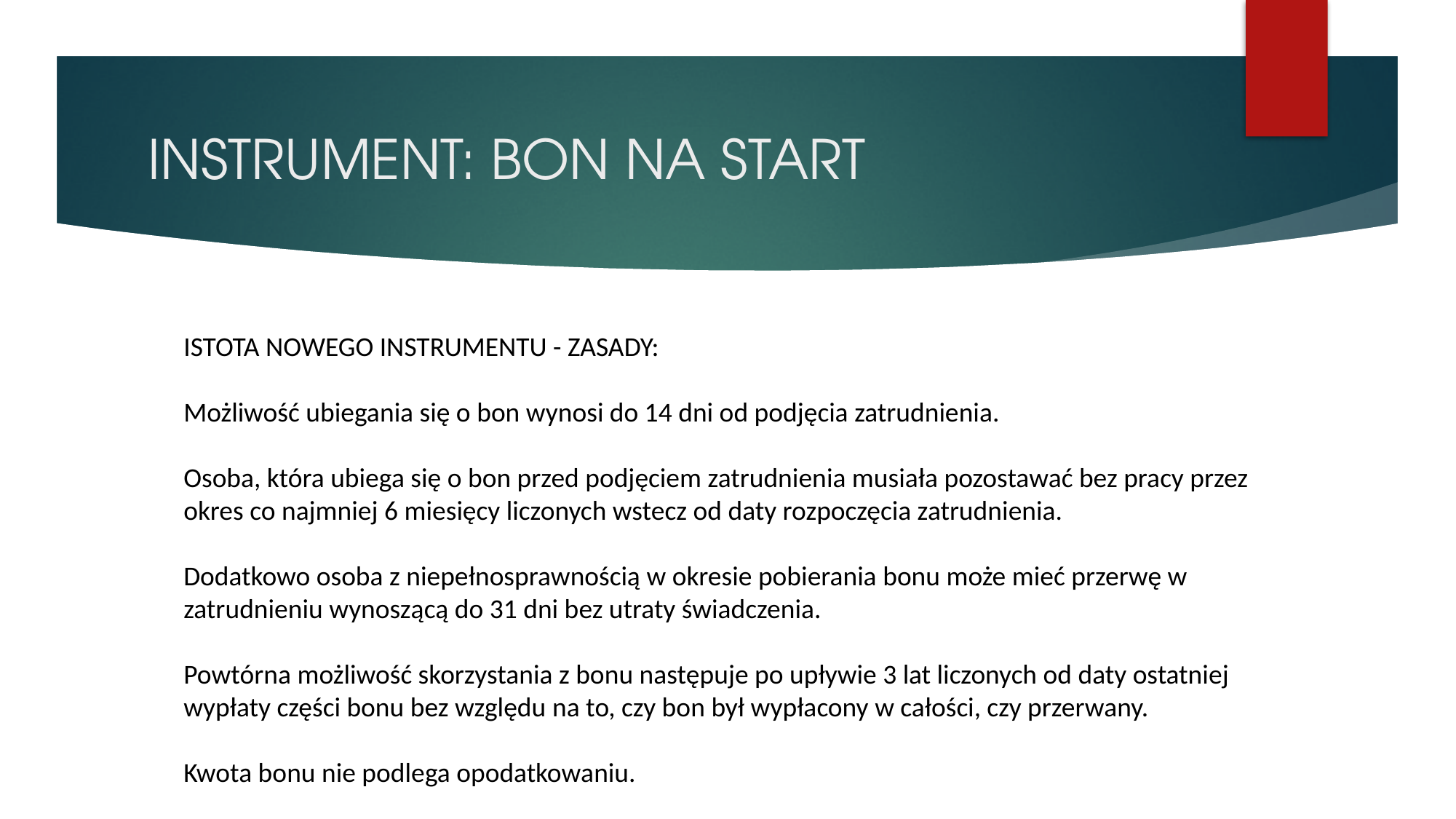

# INSTRUMENT: BON NA START
ISTOTA NOWEGO INSTRUMENTU - ZASADY:

Możliwość ubiegania się o bon wynosi do 14 dni od podjęcia zatrudnienia.

Osoba, która ubiega się o bon przed podjęciem zatrudnienia musiała pozostawać bez pracy przez okres co najmniej 6 miesięcy liczonych wstecz od daty rozpoczęcia zatrudnienia.

Dodatkowo osoba z niepełnosprawnością w okresie pobierania bonu może mieć przerwę w zatrudnieniu wynoszącą do 31 dni bez utraty świadczenia.

Powtórna możliwość skorzystania z bonu następuje po upływie 3 lat liczonych od daty ostatniej wypłaty części bonu bez względu na to, czy bon był wypłacony w całości, czy przerwany.

Kwota bonu nie podlega opodatkowaniu.